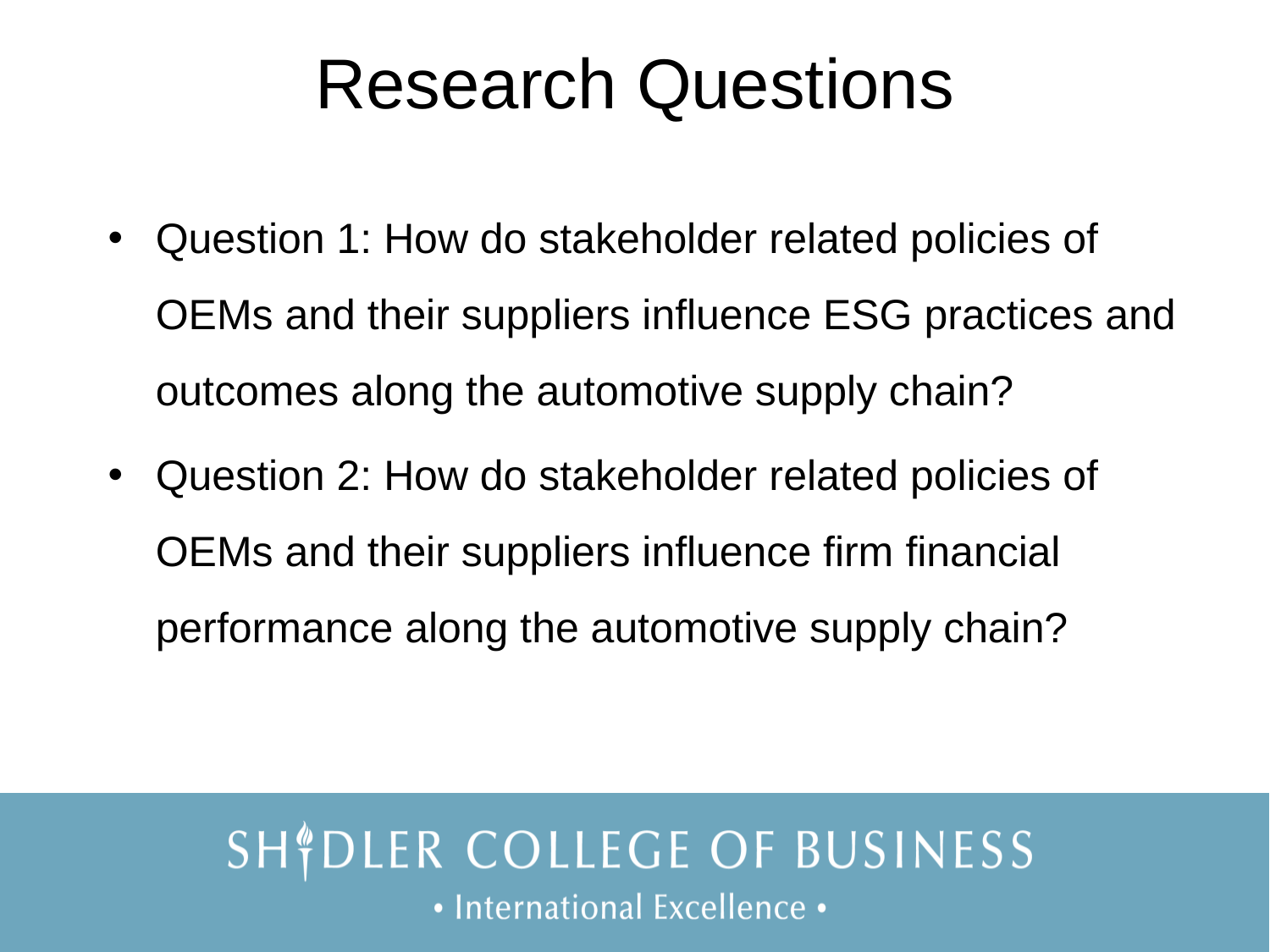

# Research Questions
Question 1: How do stakeholder related policies of OEMs and their suppliers influence ESG practices and outcomes along the automotive supply chain?
Question 2: How do stakeholder related policies of OEMs and their suppliers influence firm financial performance along the automotive supply chain?